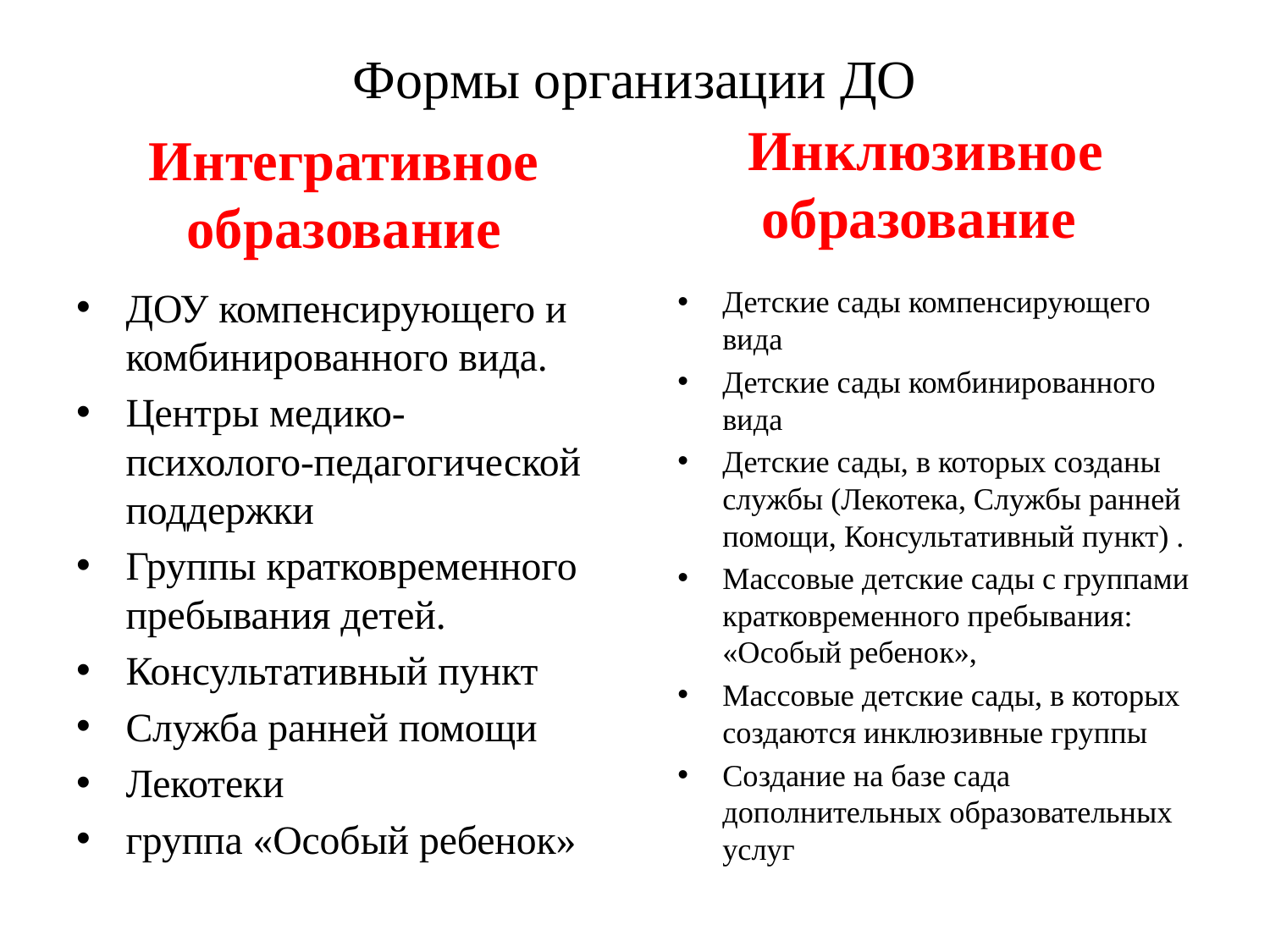

# Формы организации ДО
Инклюзивное образование
Интегративное образование
ДОУ компенсирующего и комбинированного вида.
Центры медико-психолого-педагогической поддержки
Группы кратковременного пребывания детей.
Консультативный пункт
Служба ранней помощи
Лекотеки
группа «Особый ребенок»

Детские сады компенсирующего вида
Детские сады комбинированного вида
Детские сады, в которых созданы службы (Лекотека, Службы ранней помощи, Консультативный пункт) .
Массовые детские сады с группами кратковременного пребывания: «Особый ребенок»,
Массовые детские сады, в которых создаются инклюзивные группы
Создание на базе сада дополнительных образовательных услуг